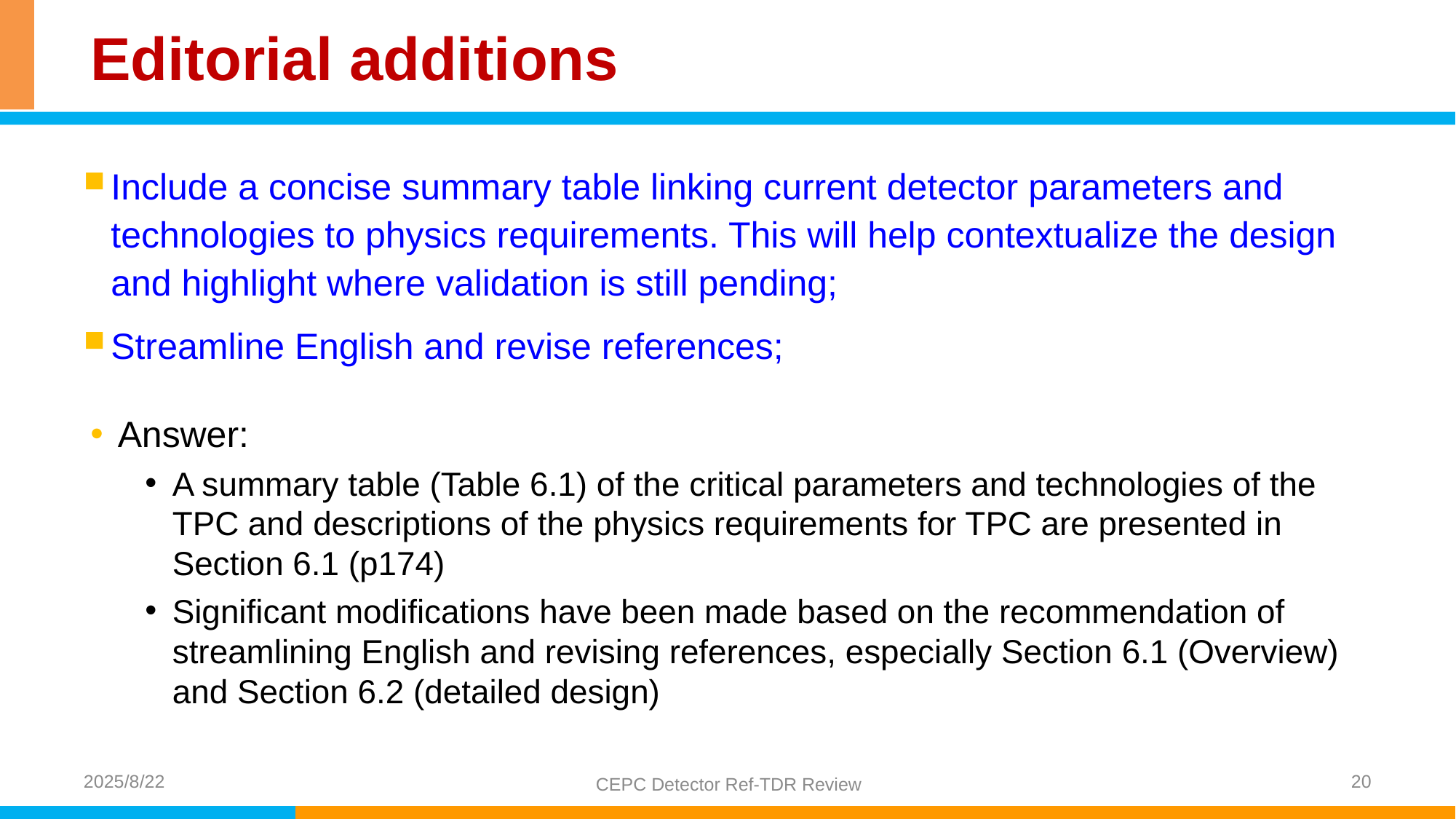

# Editorial additions
Include a concise summary table linking current detector parameters and technologies to physics requirements. This will help contextualize the design and highlight where validation is still pending;
Streamline English and revise references;

Answer:
A summary table (Table 6.1) of the critical parameters and technologies of the TPC and descriptions of the physics requirements for TPC are presented in Section 6.1 (p174)
Significant modifications have been made based on the recommendation of streamlining English and revising references, especially Section 6.1 (Overview) and Section 6.2 (detailed design)